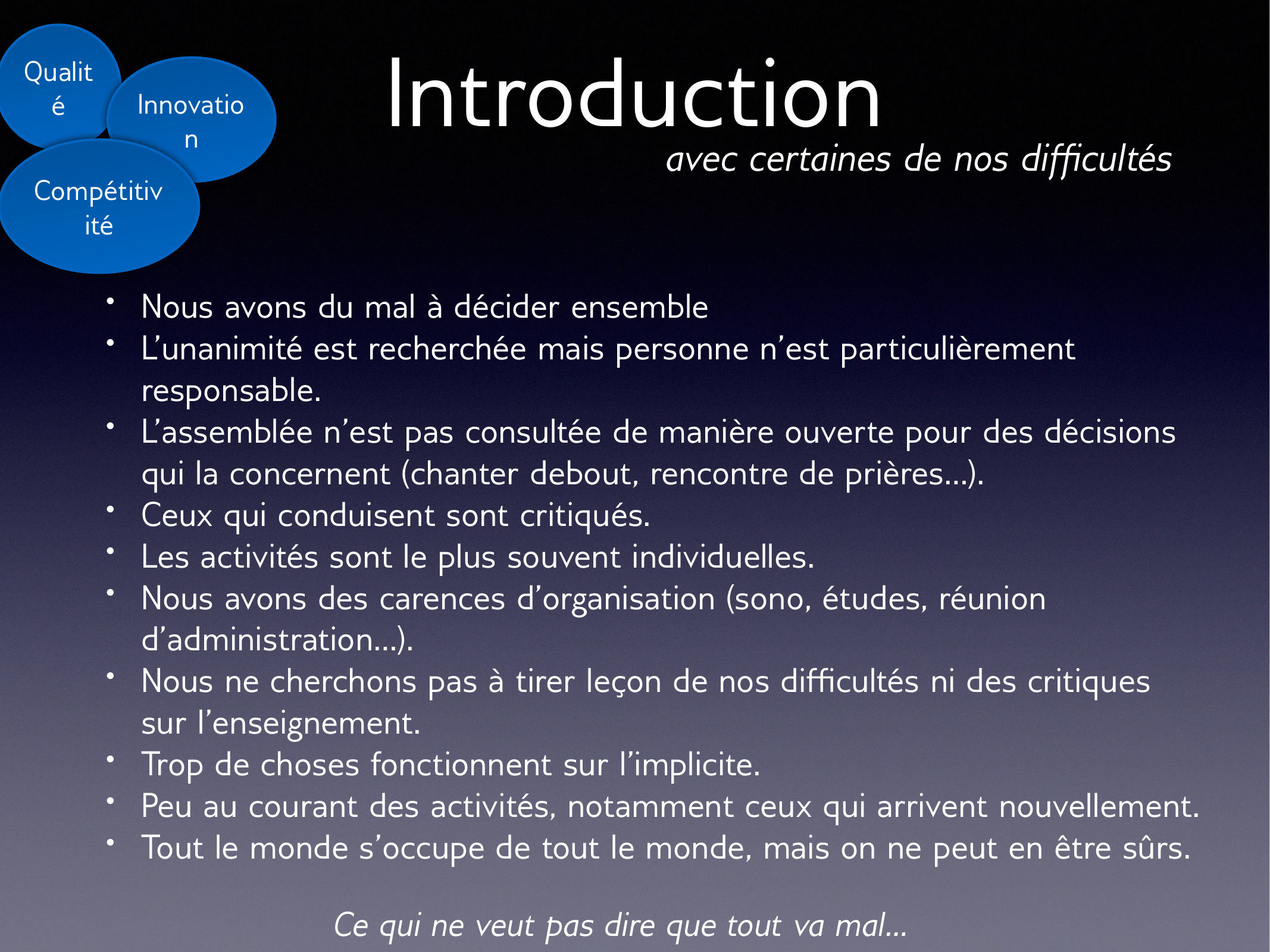

# Introduction
Qualité
Innovation
Compétitivité
avec certaines de nos difficultés
Nous avons du mal à décider ensemble
L’unanimité est recherchée mais personne n’est particulièrement responsable.
L’assemblée n’est pas consultée de manière ouverte pour des décisions qui la concernent (chanter debout, rencontre de prières…).
Ceux qui conduisent sont critiqués.
Les activités sont le plus souvent individuelles.
Nous avons des carences d’organisation (sono, études, réunion d’administration…).
Nous ne cherchons pas à tirer leçon de nos difficultés ni des critiques sur l’enseignement.
Trop de choses fonctionnent sur l’implicite.
Peu au courant des activités, notamment ceux qui arrivent nouvellement.
Tout le monde s’occupe de tout le monde, mais on ne peut en être sûrs.
Ce qui ne veut pas dire que tout va mal…